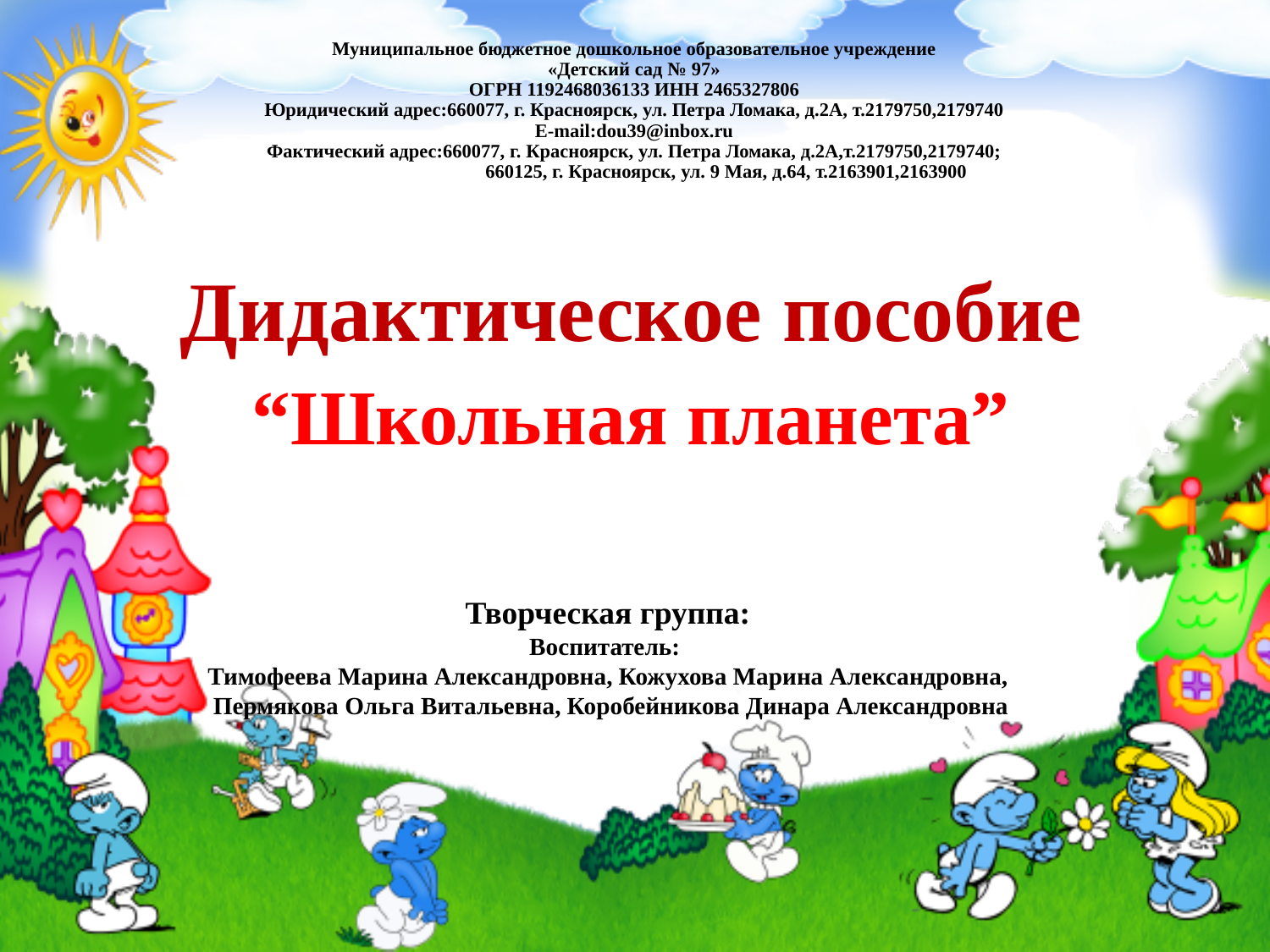

# Муниципальное бюджетное дошкольное образовательное учреждение «Детский сад № 97» ОГРН 1192468036133 ИНН 2465327806 Юридический адрес:660077, г. Красноярск, ул. Петра Ломака, д.2А, т.2179750,2179740 E-mail:dou39@inbox.ru Фактический адрес:660077, г. Красноярск, ул. Петра Ломака, д.2А,т.2179750,2179740; 660125, г. Красноярск, ул. 9 Мая, д.64, т.2163901,2163900
Дидактическое пособие
“Школьная планета”
Творческая группа:
Воспитатель:
Тимофеева Марина Александровна, Кожухова Марина Александровна,
 Пермякова Ольга Витальевна, Коробейникова Динара Александровна